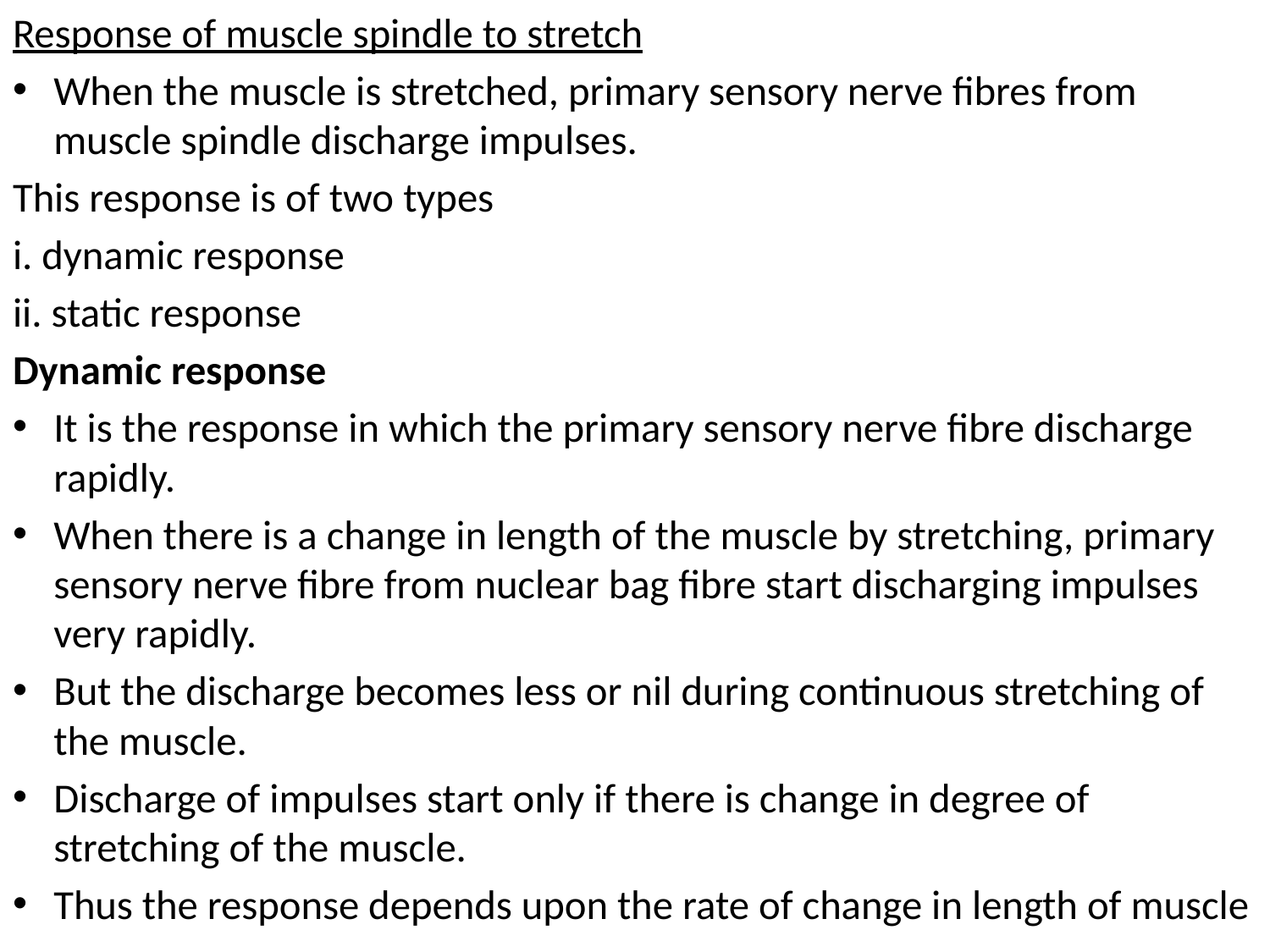

Response of muscle spindle to stretch
When the muscle is stretched, primary sensory nerve fibres from muscle spindle discharge impulses.
This response is of two types
i. dynamic response
ii. static response
Dynamic response
It is the response in which the primary sensory nerve fibre discharge rapidly.
When there is a change in length of the muscle by stretching, primary sensory nerve fibre from nuclear bag fibre start discharging impulses very rapidly.
But the discharge becomes less or nil during continuous stretching of the muscle.
Discharge of impulses start only if there is change in degree of stretching of the muscle.
Thus the response depends upon the rate of change in length of muscle